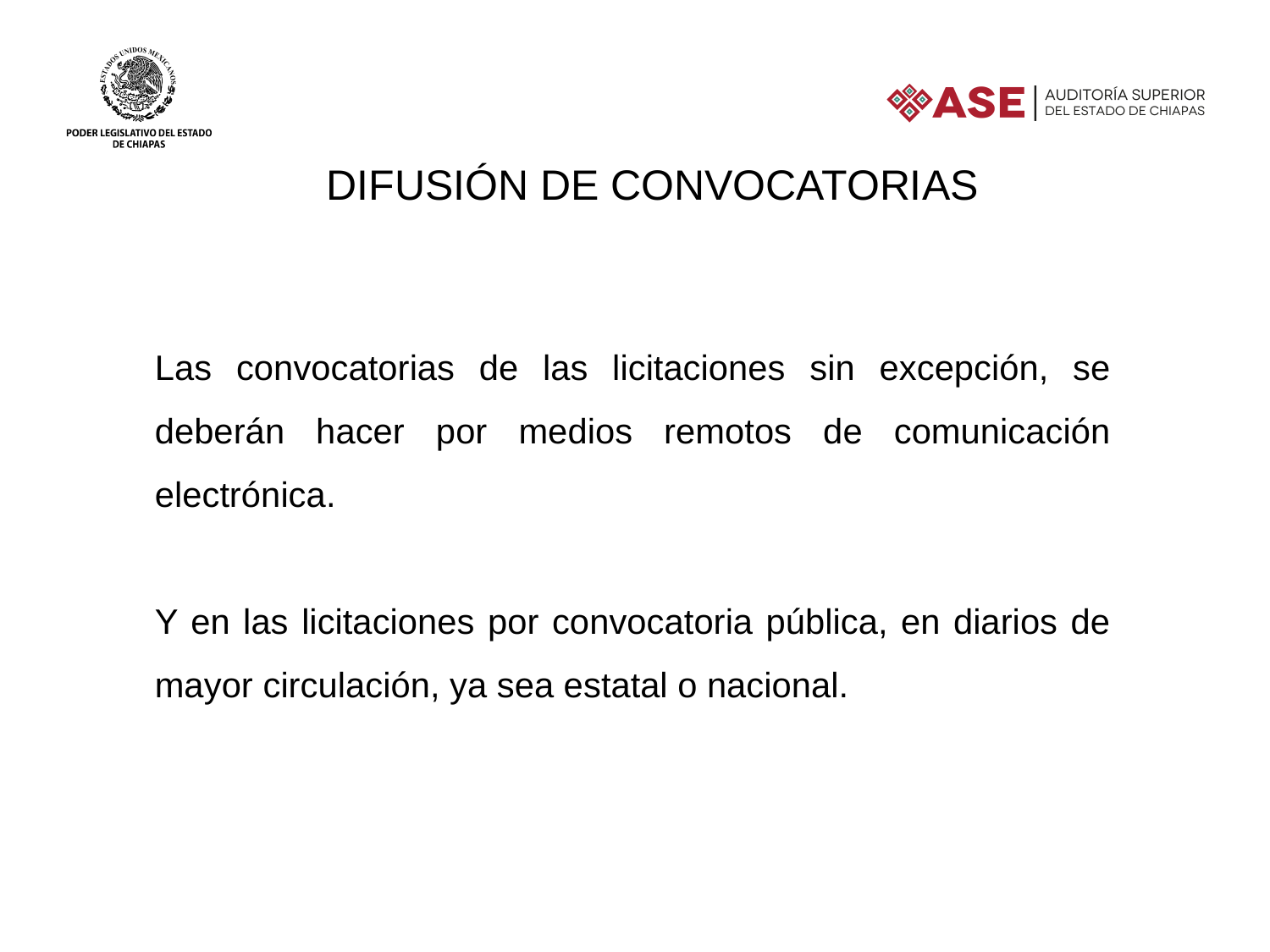

Difusión de convocatorias
Las convocatorias de las licitaciones sin excepción, se deberán hacer por medios remotos de comunicación electrónica.

Y en las licitaciones por convocatoria pública, en diarios de mayor circulación, ya sea estatal o nacional.